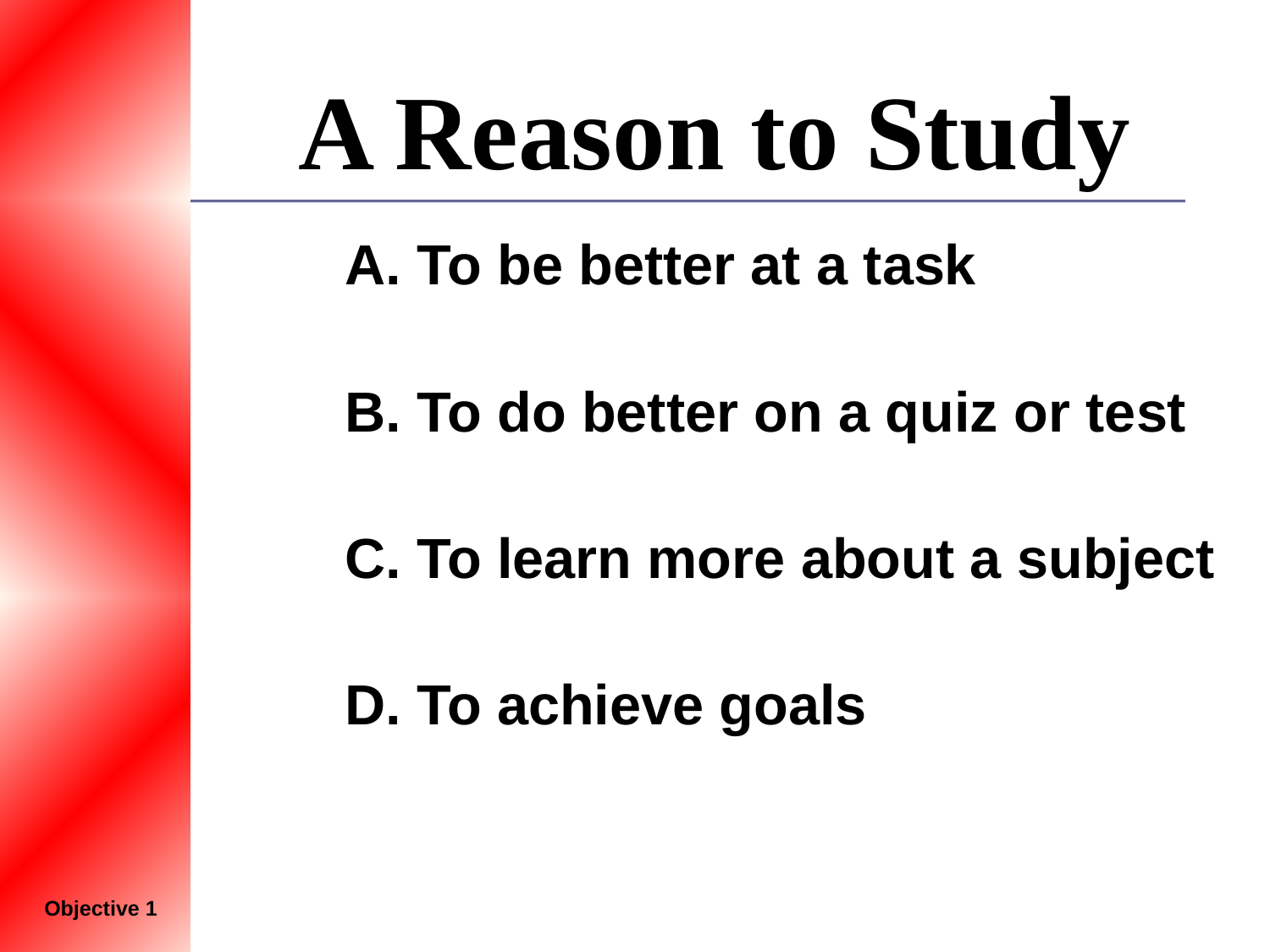

# A Reason to Study
	      A. To be better at a task
	      B. To do better on a quiz or test
	      C. To learn more about a subject
	      D. To achieve goals
Objective 1